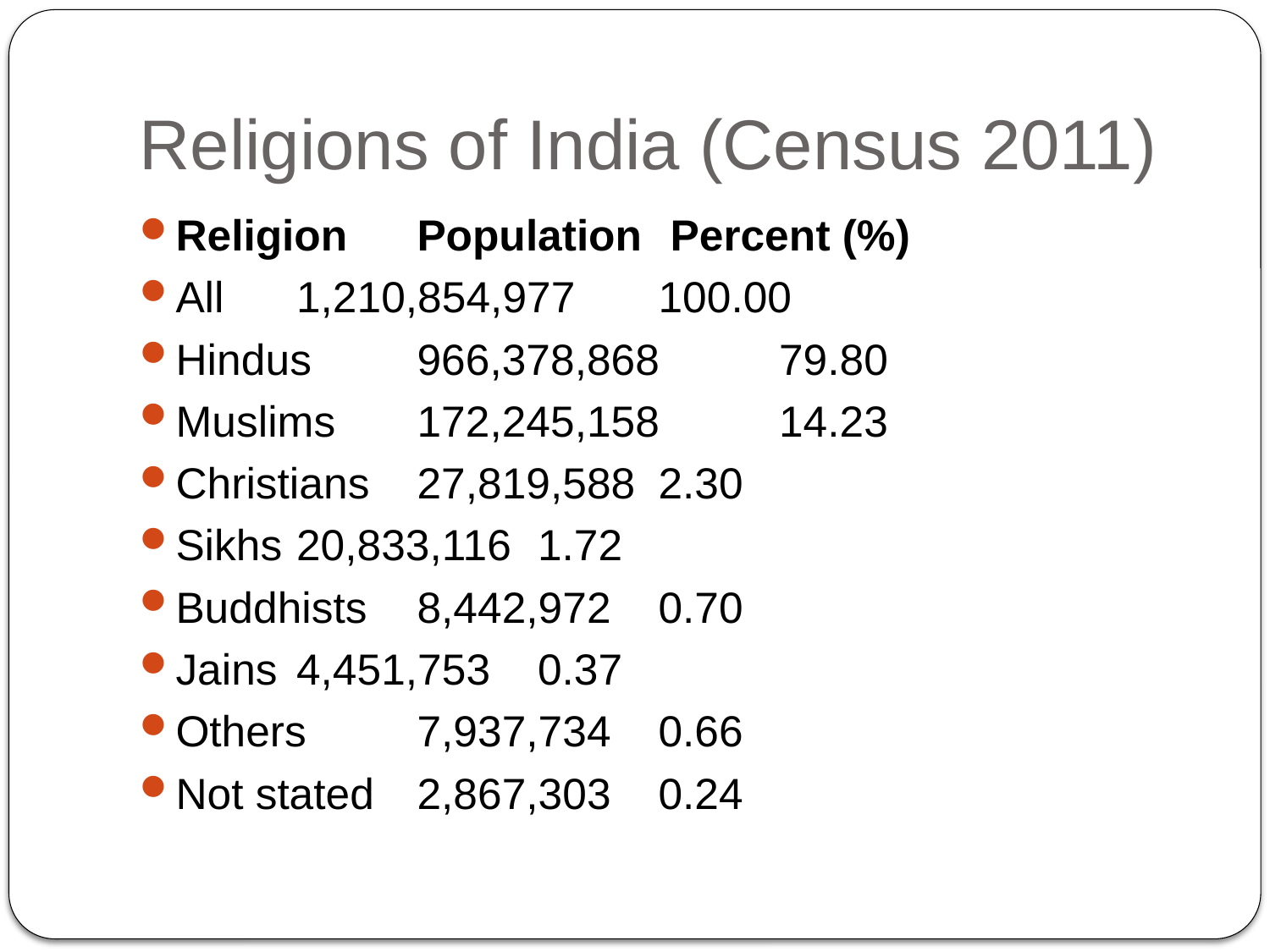

# Religions of India (Census 2011)
Religion 		Population		 Percent (%)
All 			1,210,854,977 	100.00
Hindus 		966,378,868 		79.80
Muslims 		172,245,158 		14.23
Christians 		27,819,588 		2.30
Sikhs 		20,833,116 		1.72
Buddhists 		8,442,972 		0.70
Jains 			4,451,753 		0.37
Others 		7,937,734 		0.66
Not stated 		2,867,303 		0.24